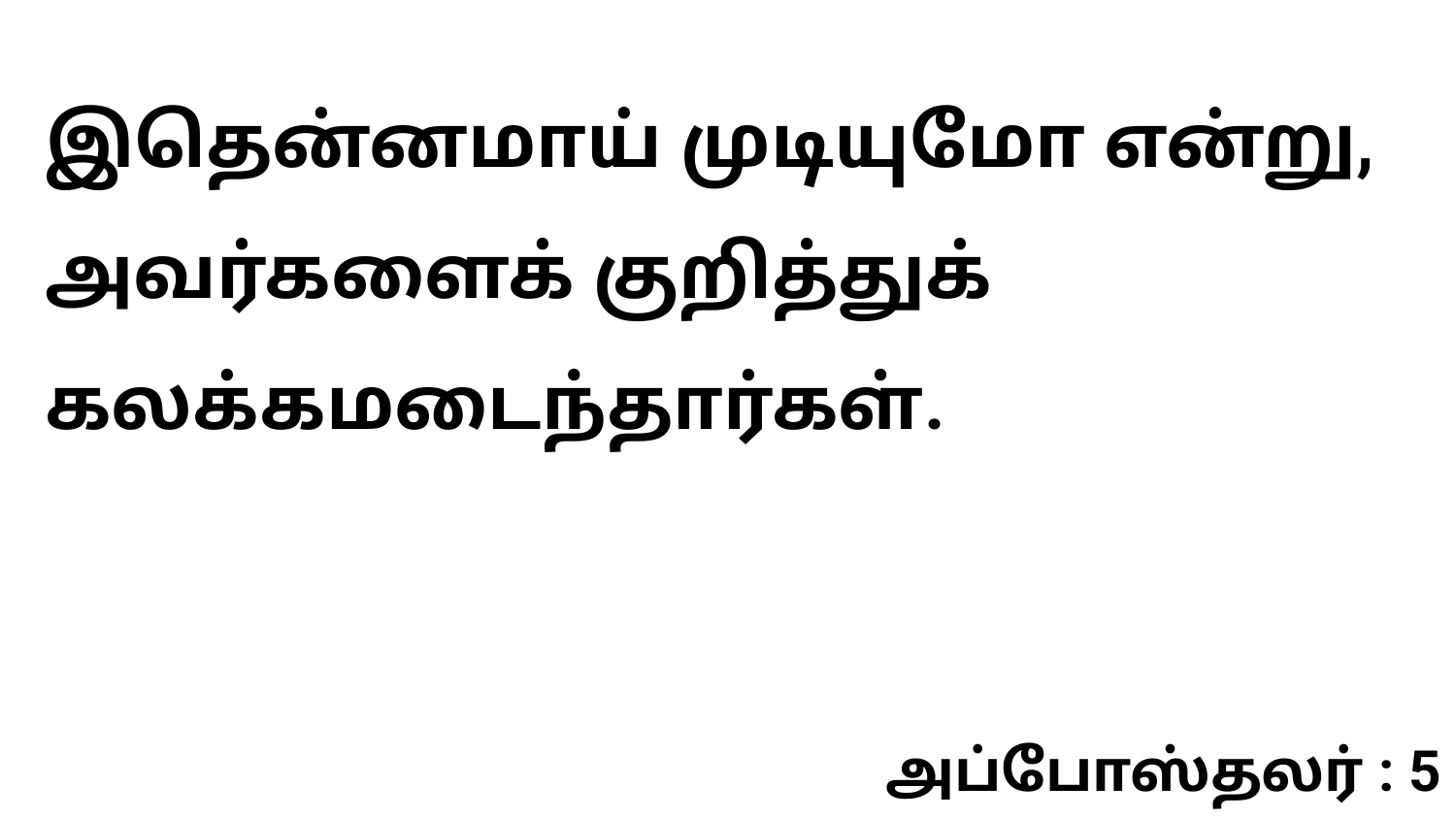

இதென்னமாய் முடியுமோ என்று, அவர்களைக் குறித்துக் கலக்கமடைந்தார்கள்.
அப்போஸ்தலர் : 5